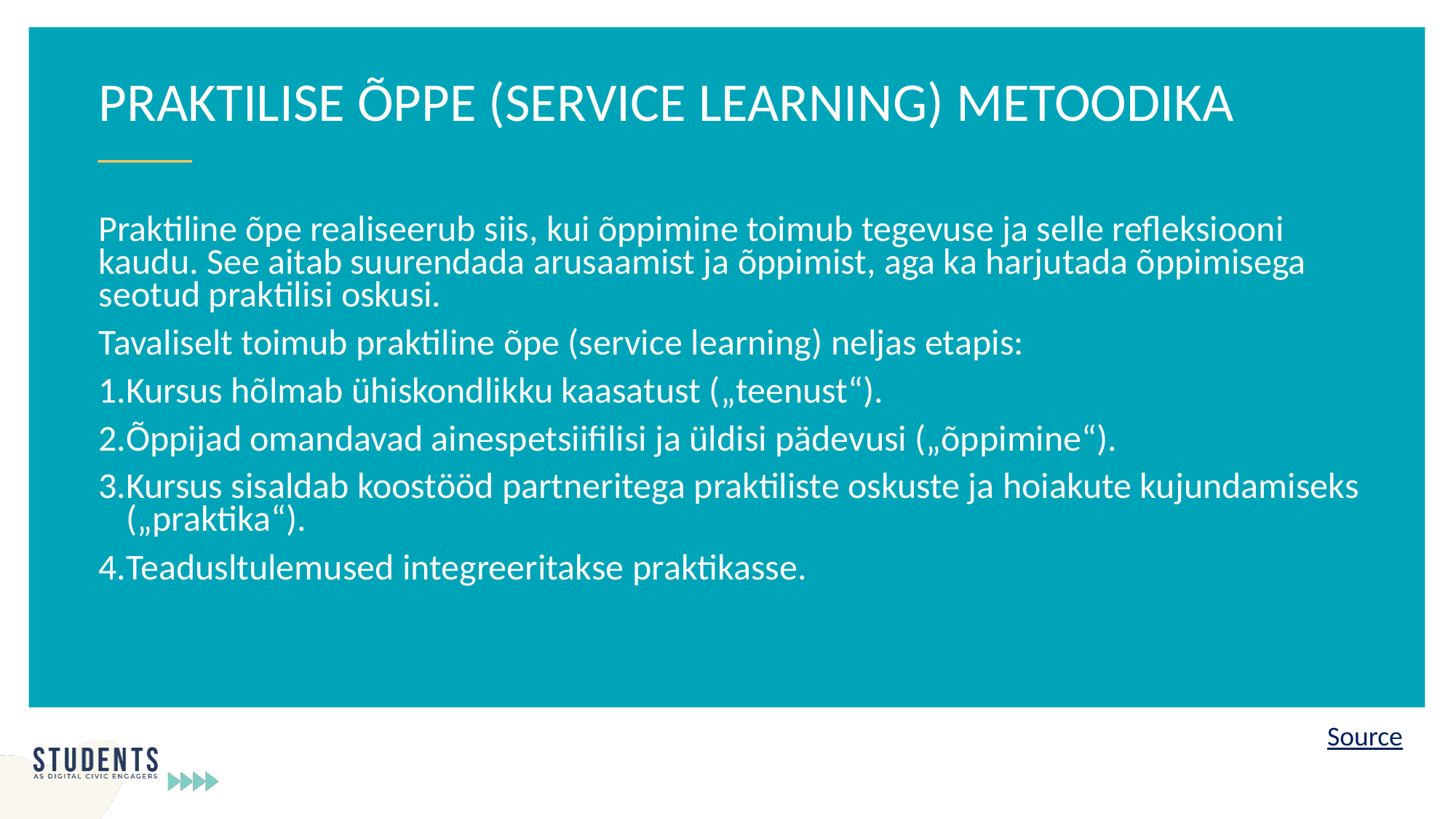

PRAKTILISE ÕPPE (SERVICE LEARNING) METOODIKA

Praktiline õpe realiseerub siis, kui õppimine toimub tegevuse ja selle refleksiooni kaudu. See aitab suurendada arusaamist ja õppimist, aga ka harjutada õppimisega seotud praktilisi oskusi.
Tavaliselt toimub praktiline õpe (service learning) neljas etapis:
Kursus hõlmab ühiskondlikku kaasatust („teenust“).
Õppijad omandavad ainespetsiifilisi ja üldisi pädevusi („õppimine“).
Kursus sisaldab koostööd partneritega praktiliste oskuste ja hoiakute kujundamiseks („praktika“).
Teadusltulemused integreeritakse praktikasse.

Source